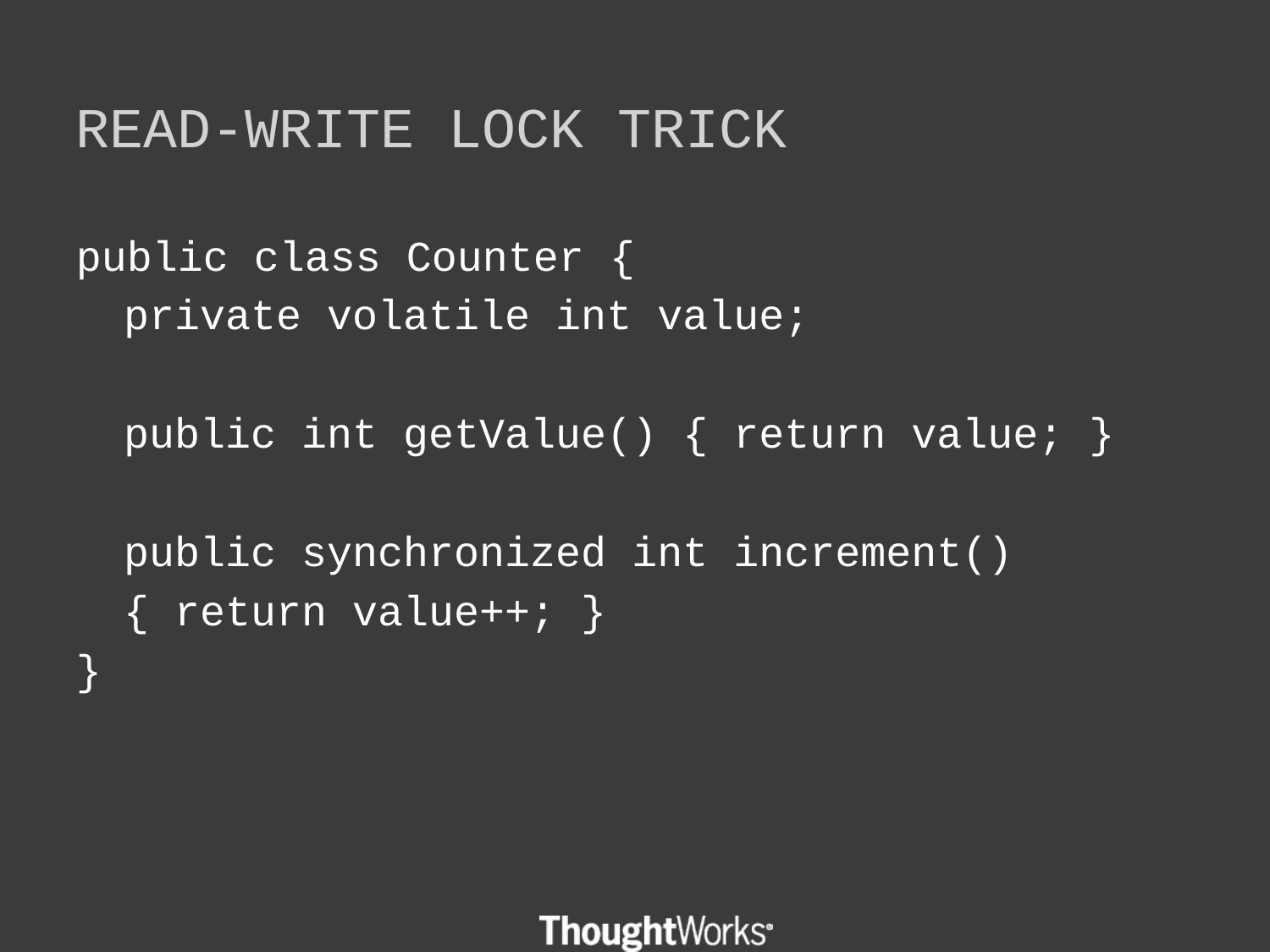

# Read-Write Lock Trick
public class Counter {
	private volatile int value;

	public int getValue() { return value; }

	public synchronized int increment()
	{ return value++; }
}